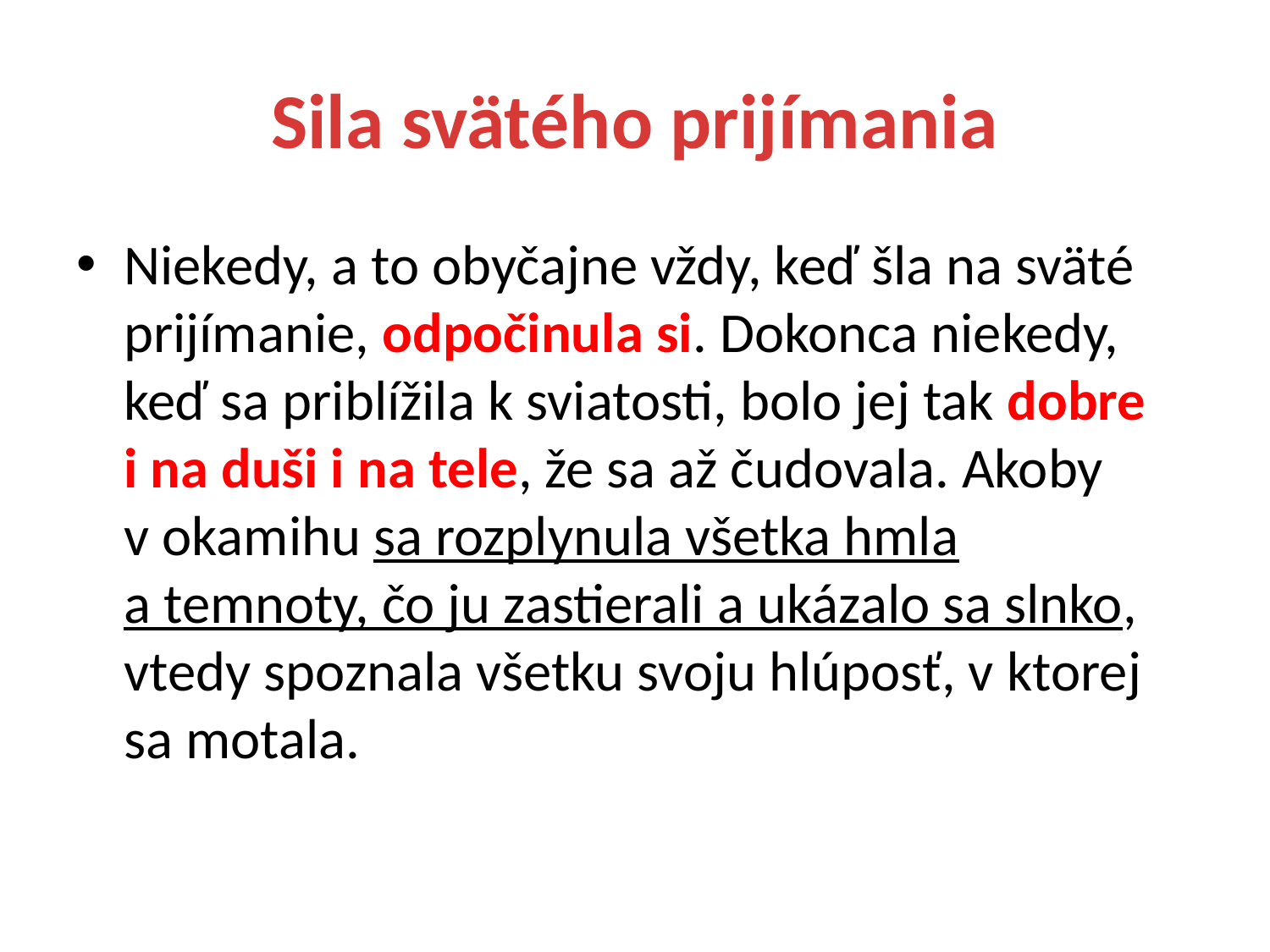

# Sila svätého prijímania
Niekedy, a to obyčajne vždy, keď šla na sväté prijímanie, odpočinula si. Dokonca niekedy, keď sa priblížila k sviatosti, bolo jej tak dobre i na duši i na tele, že sa až čudovala. Akoby v okamihu sa rozplynula všetka hmla a temnoty, čo ju zastierali a ukázalo sa slnko, vtedy spoznala všetku svoju hlúposť, v ktorej sa motala.